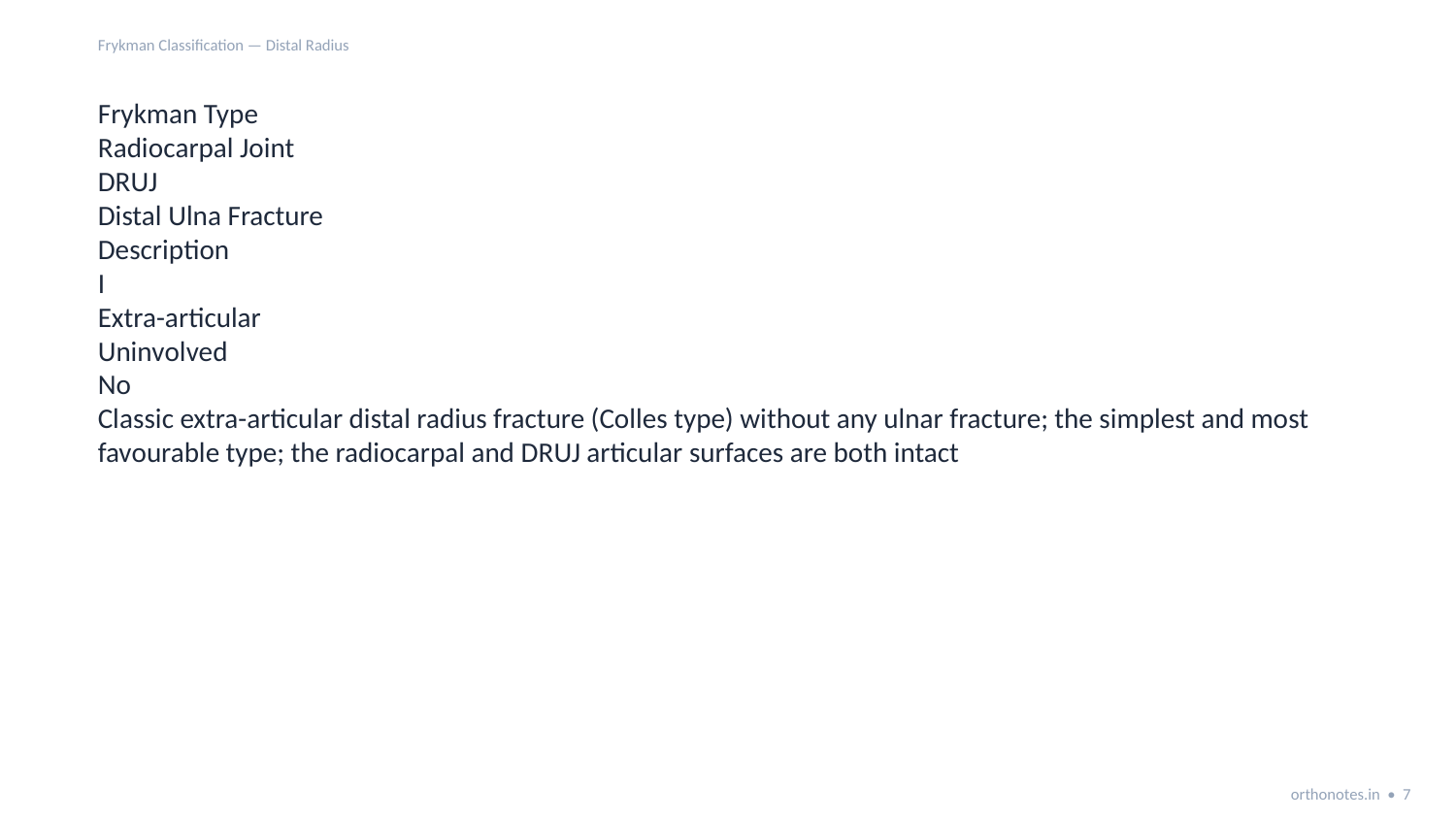

Frykman Classification — Distal Radius
Frykman Type
Radiocarpal Joint
DRUJ
Distal Ulna Fracture
Description
I
Extra-articular
Uninvolved
No
Classic extra-articular distal radius fracture (Colles type) without any ulnar fracture; the simplest and most favourable type; the radiocarpal and DRUJ articular surfaces are both intact
orthonotes.in  •  7